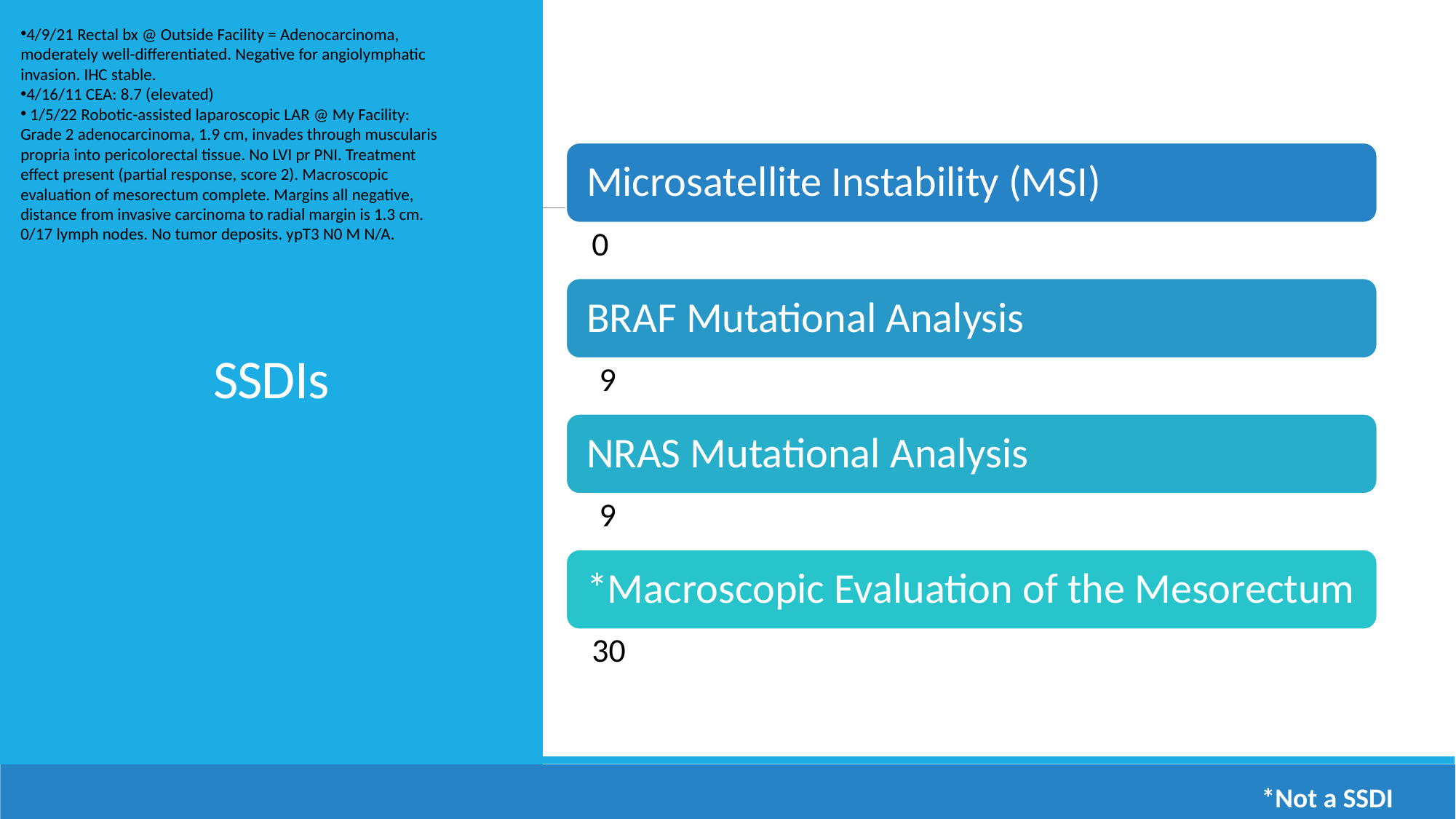

# SSDIs
4/9/21 Rectal bx @ Outside Facility = Adenocarcinoma, moderately well-differentiated. Negative for angiolymphatic invasion. IHC stable.
4/16/11 CEA: 8.7 (elevated)
 1/5/22 Robotic-assisted laparoscopic LAR @ My Facility: Grade 2 adenocarcinoma, 1.9 cm, invades through muscularis propria into pericolorectal tissue. No LVI pr PNI. Treatment effect present (partial response, score 2). Macroscopic evaluation of mesorectum complete. Margins all negative, distance from invasive carcinoma to radial margin is 1.3 cm. 0/17 lymph nodes. No tumor deposits. ypT3 N0 M N/A.

Microsatellite Instability (MSI)
0
BRAF Mutational Analysis
 9
NRAS Mutational Analysis
 9
*Macroscopic Evaluation of the Mesorectum
30
*Not a SSDI